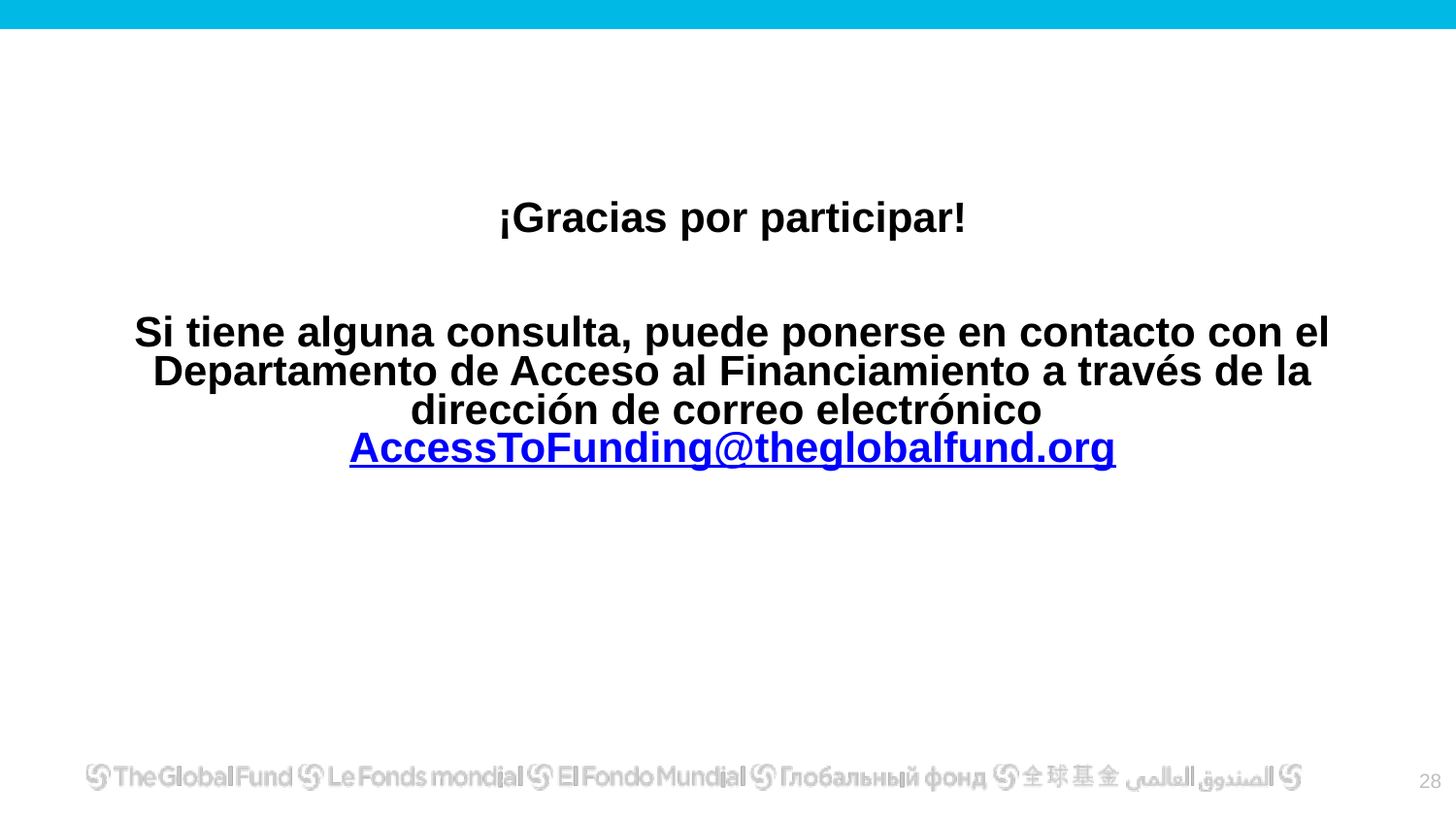

¡Gracias por participar!

Si tiene alguna consulta, puede ponerse en contacto con el Departamento de Acceso al Financiamiento a través de la dirección de correo electrónico AccessToFunding@theglobalfund.org

28